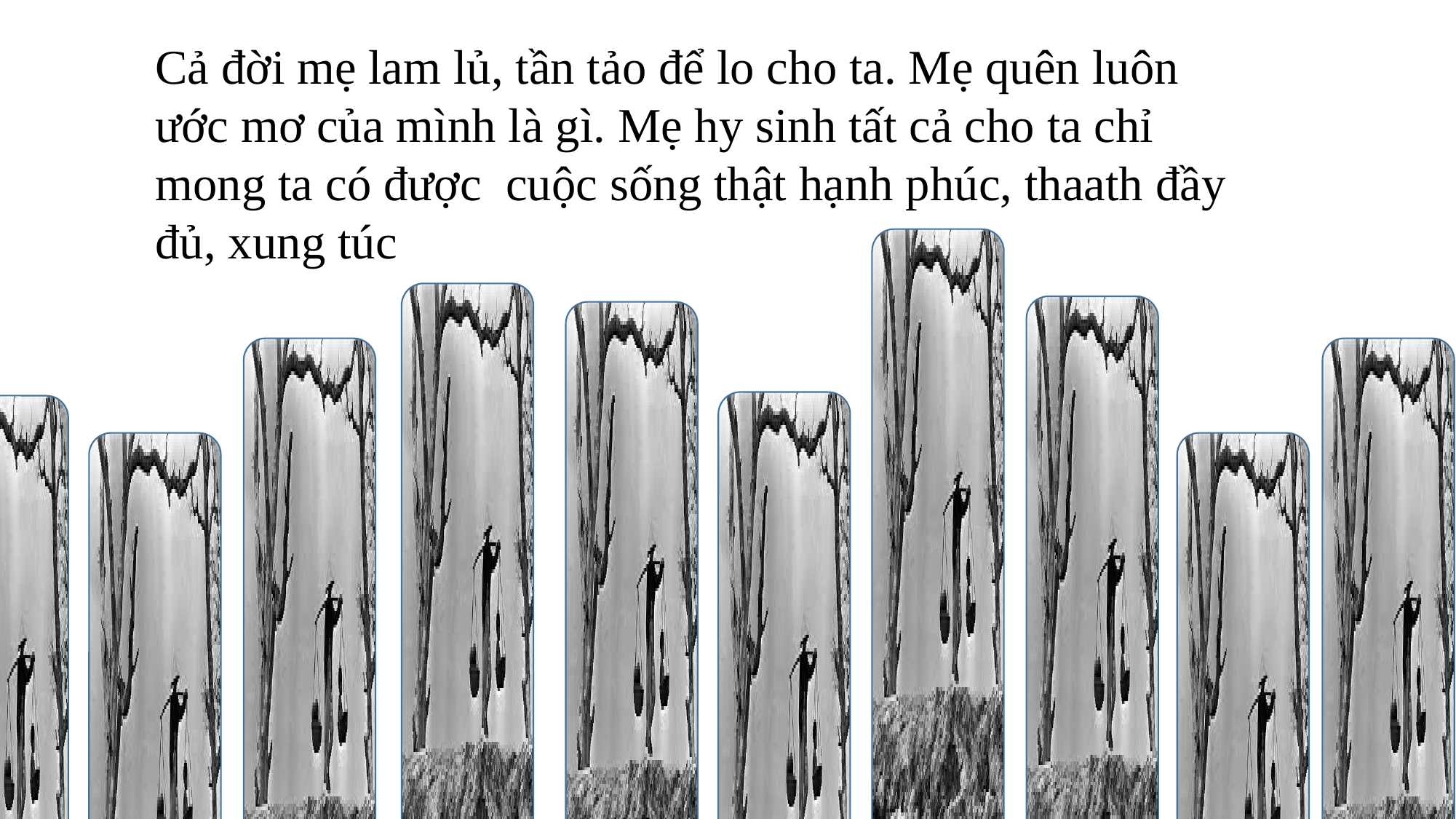

Cả đời mẹ lam lủ, tần tảo để lo cho ta. Mẹ quên luôn ước mơ của mình là gì. Mẹ hy sinh tất cả cho ta chỉ mong ta có được  cuộc sống thật hạnh phúc, thaath đầy đủ, xung túc